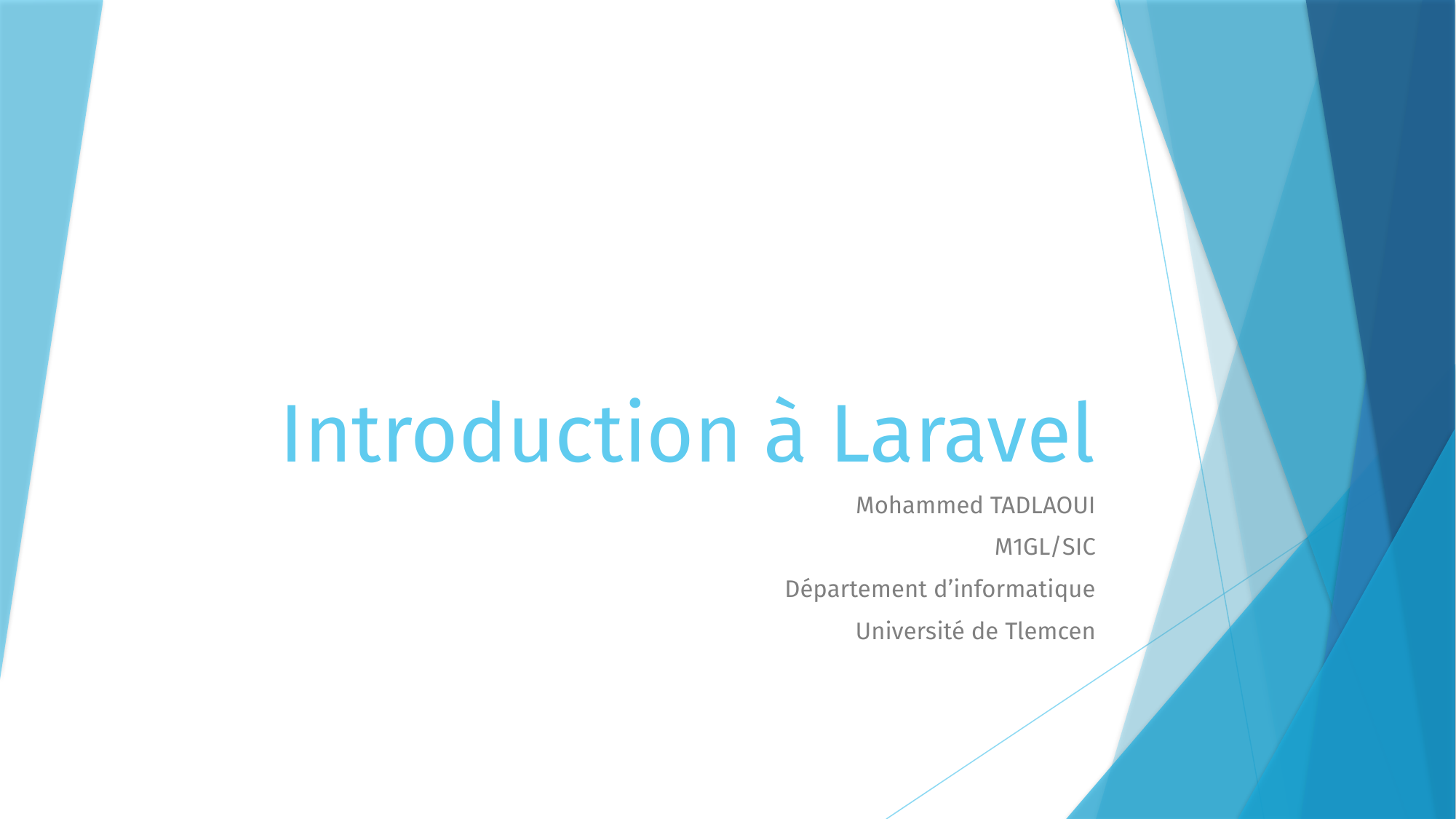

# Introduction à Laravel
Mohammed TADLAOUI
M1GL/SIC
Département d’informatique
Université de Tlemcen